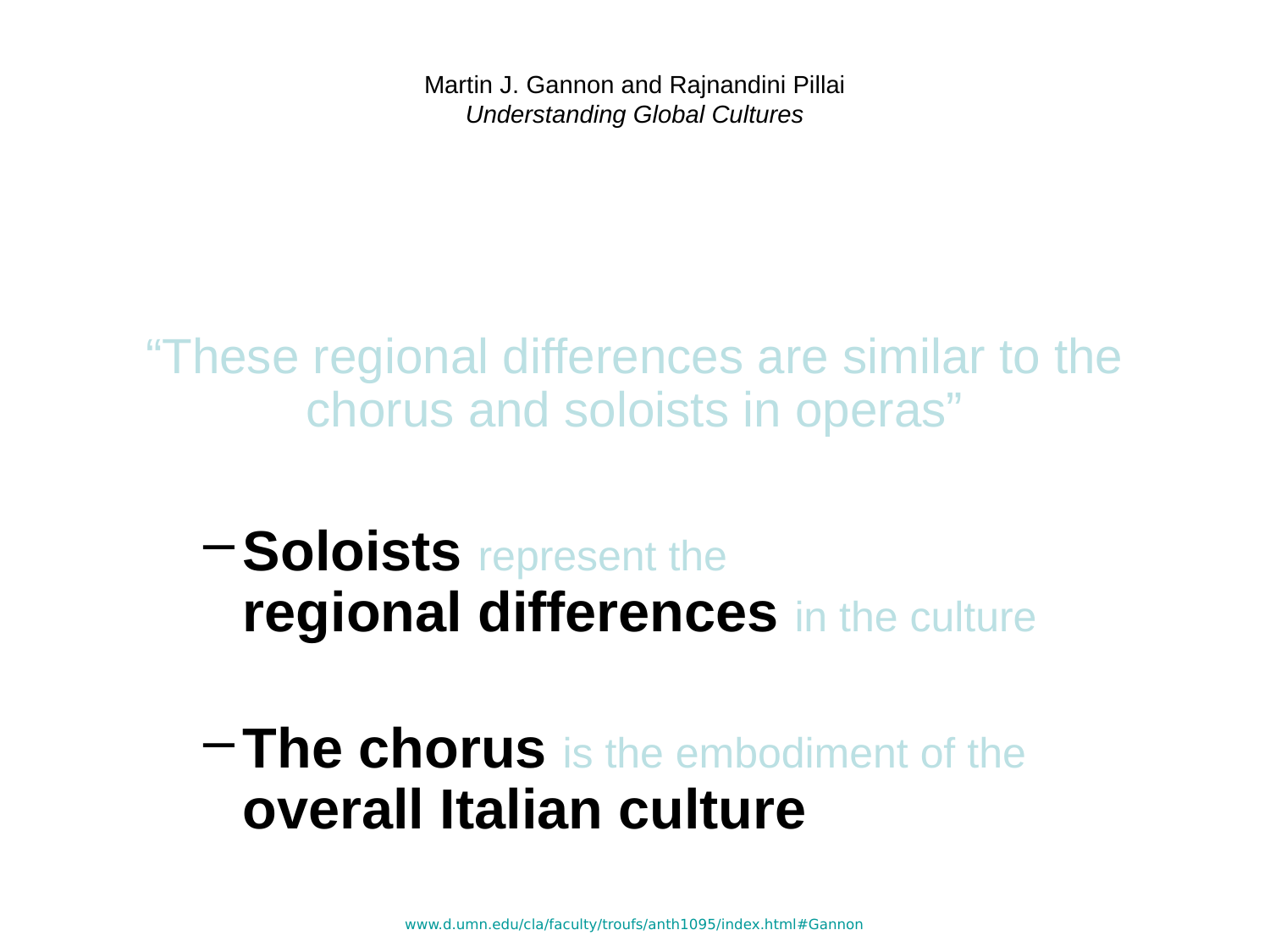

# Martin J. Gannon and Rajnandini Pillai Understanding Global Cultures
“These regional differences are similar to the chorus and soloists in operas”

Soloists represent the
regional differences in the culture

The chorus is the embodiment of the overall Italian culture
www.d.umn.edu/cla/faculty/troufs/anth1095/index.html#Gannon